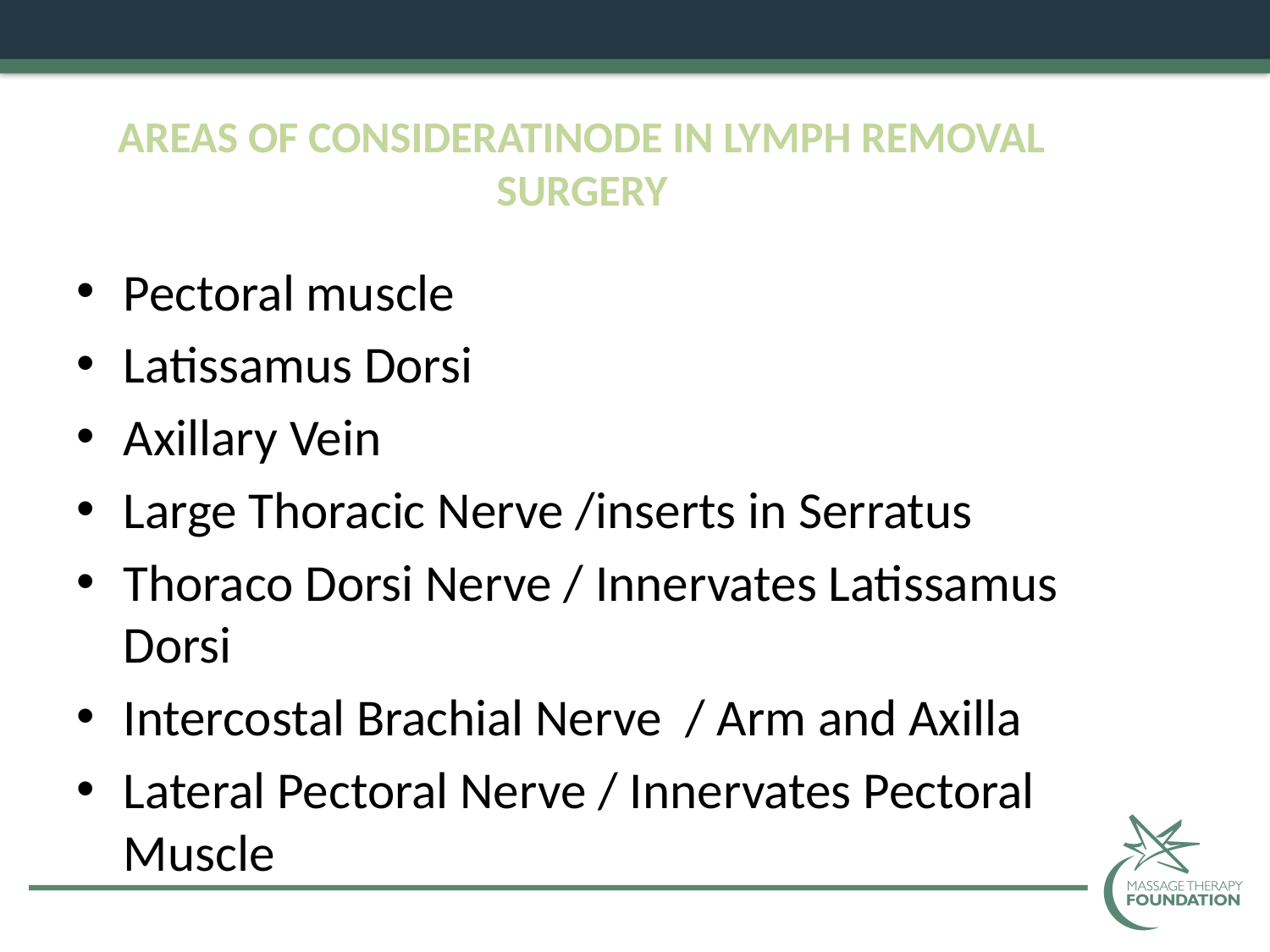

# AREAS OF CONSIDERATINODE IN LYMPH REMOVAL SURGERY

Pectoral muscle
Latissamus Dorsi
Axillary Vein
Large Thoracic Nerve /inserts in Serratus
Thoraco Dorsi Nerve / Innervates Latissamus Dorsi
Intercostal Brachial Nerve  / Arm and Axilla
Lateral Pectoral Nerve / Innervates Pectoral Muscle